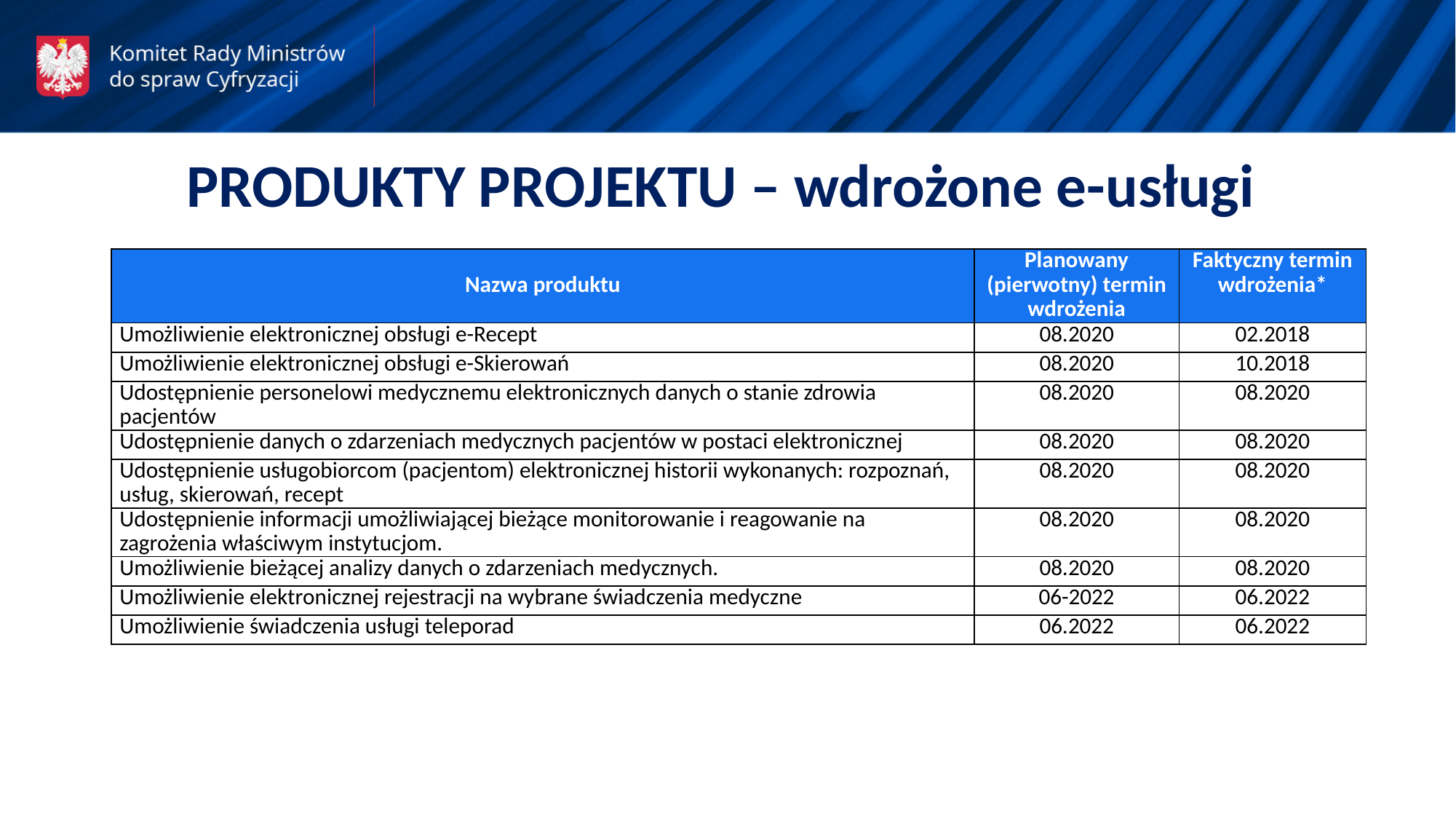

PRODUKTY PROJEKTU – wdrożone e-usługi
| Nazwa produktu | Planowany (pierwotny) termin wdrożenia | Faktyczny termin wdrożenia\* |
| --- | --- | --- |
| Umożliwienie elektronicznej obsługi e-Recept | 08.2020 | 02.2018 |
| Umożliwienie elektronicznej obsługi e-Skierowań | 08.2020 | 10.2018 |
| Udostępnienie personelowi medycznemu elektronicznych danych o stanie zdrowia pacjentów | 08.2020 | 08.2020 |
| Udostępnienie danych o zdarzeniach medycznych pacjentów w postaci elektronicznej | 08.2020 | 08.2020 |
| Udostępnienie usługobiorcom (pacjentom) elektronicznej historii wykonanych: rozpoznań, usług, skierowań, recept | 08.2020 | 08.2020 |
| Udostępnienie informacji umożliwiającej bieżące monitorowanie i reagowanie na zagrożenia właściwym instytucjom. | 08.2020 | 08.2020 |
| Umożliwienie bieżącej analizy danych o zdarzeniach medycznych. | 08.2020 | 08.2020 |
| Umożliwienie elektronicznej rejestracji na wybrane świadczenia medyczne | 06-2022 | 06.2022 |
| Umożliwienie świadczenia usługi teleporad | 06.2022 | 06.2022 |